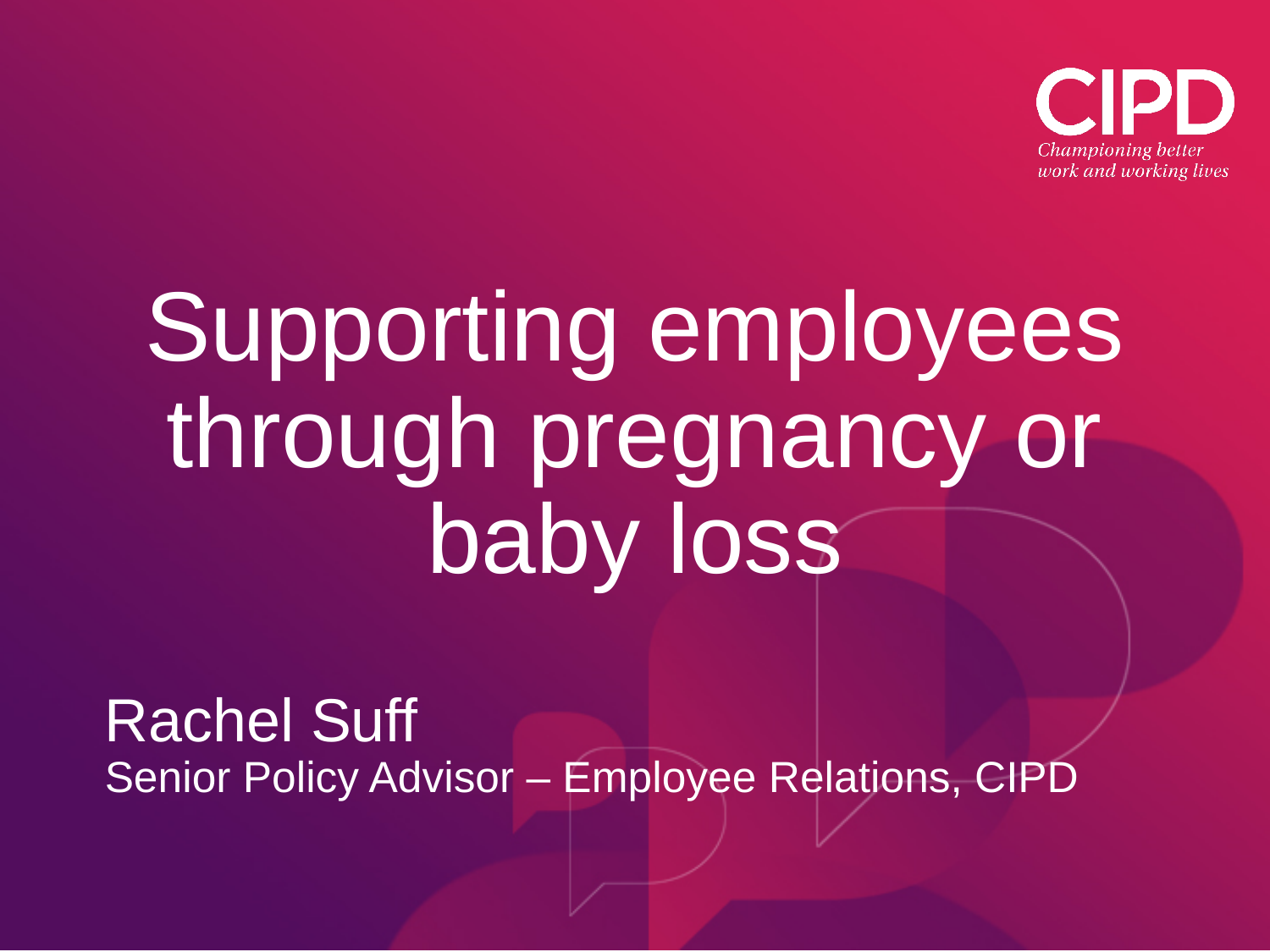

# Supporting employees through pregnancy or baby loss
Rachel Suff
Senior Policy Advisor – Employee Relations, CIPD